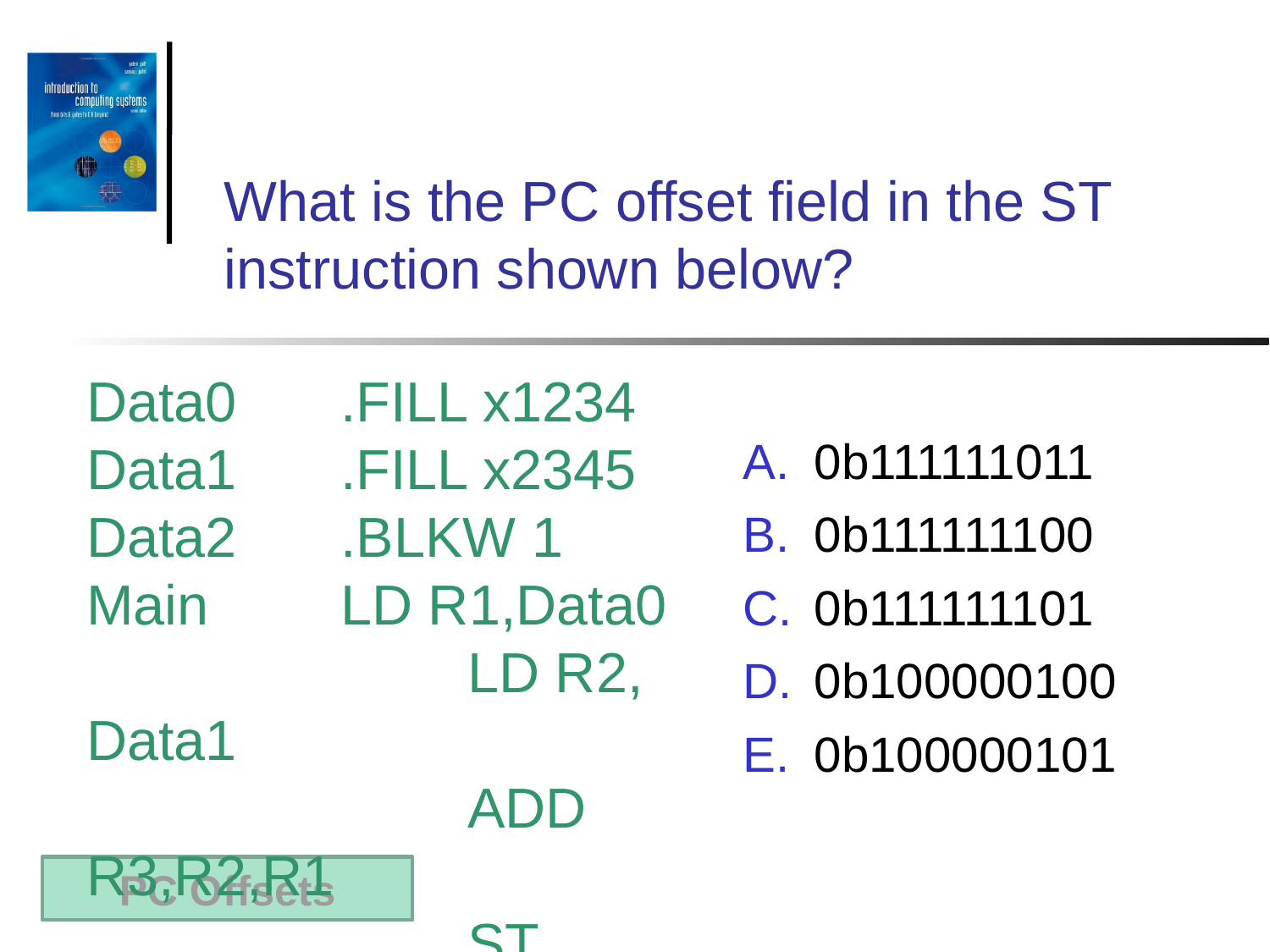

What is the PC offset field in the ST instruction shown below?
Data0	.FILL x1234
Data1	.FILL x2345
Data2	.BLKW 1
Main		LD R1,Data0
			LD R2, Data1
			ADD R3,R2,R1
			ST R3,Data2

0b111111011
0b111111100
0b111111101
0b100000100
0b100000101
PC Offsets